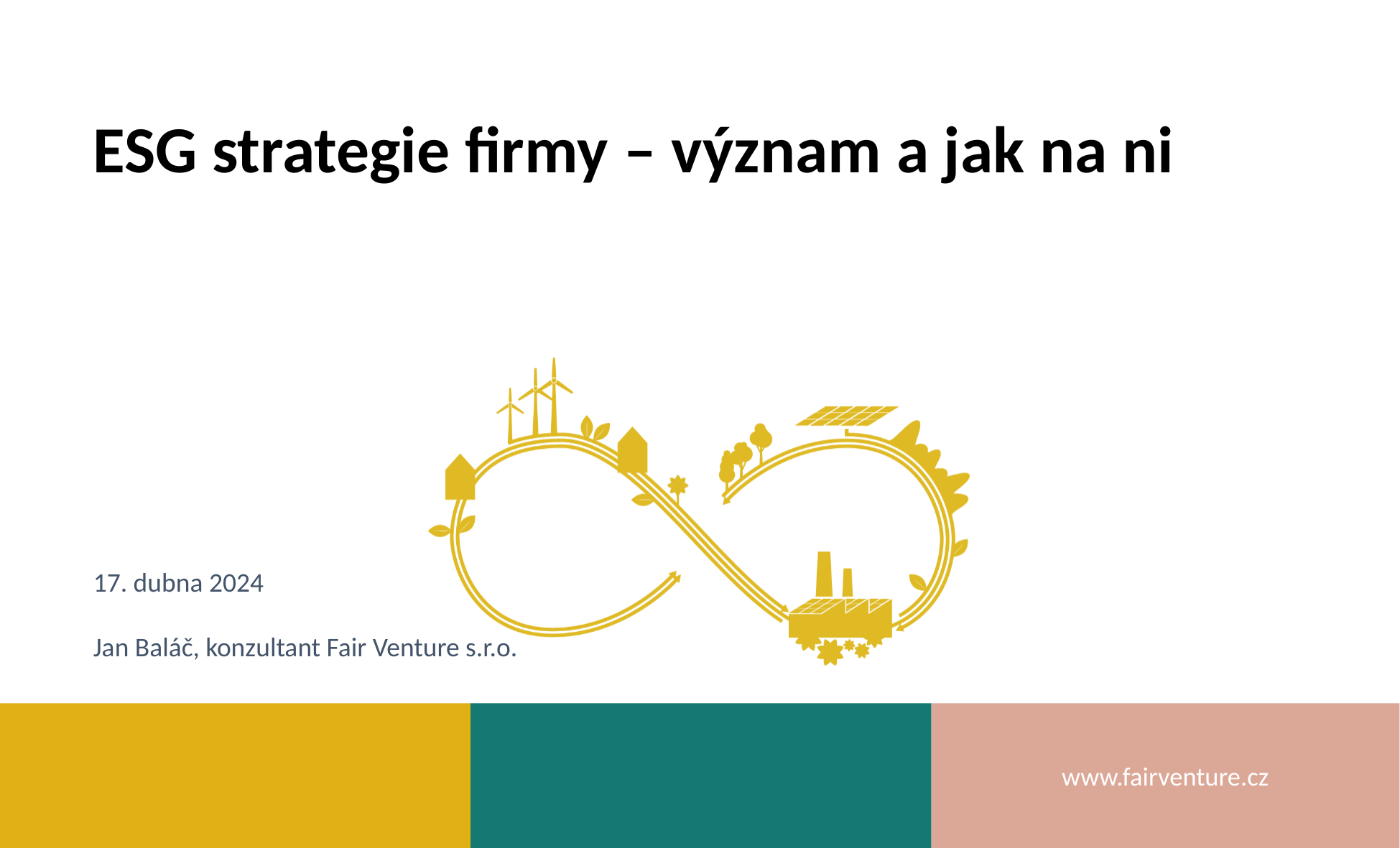

# ESG strategie firmy – význam a jak na ni
17. dubna 2024
Jan Baláč, konzultant Fair Venture s.r.o.